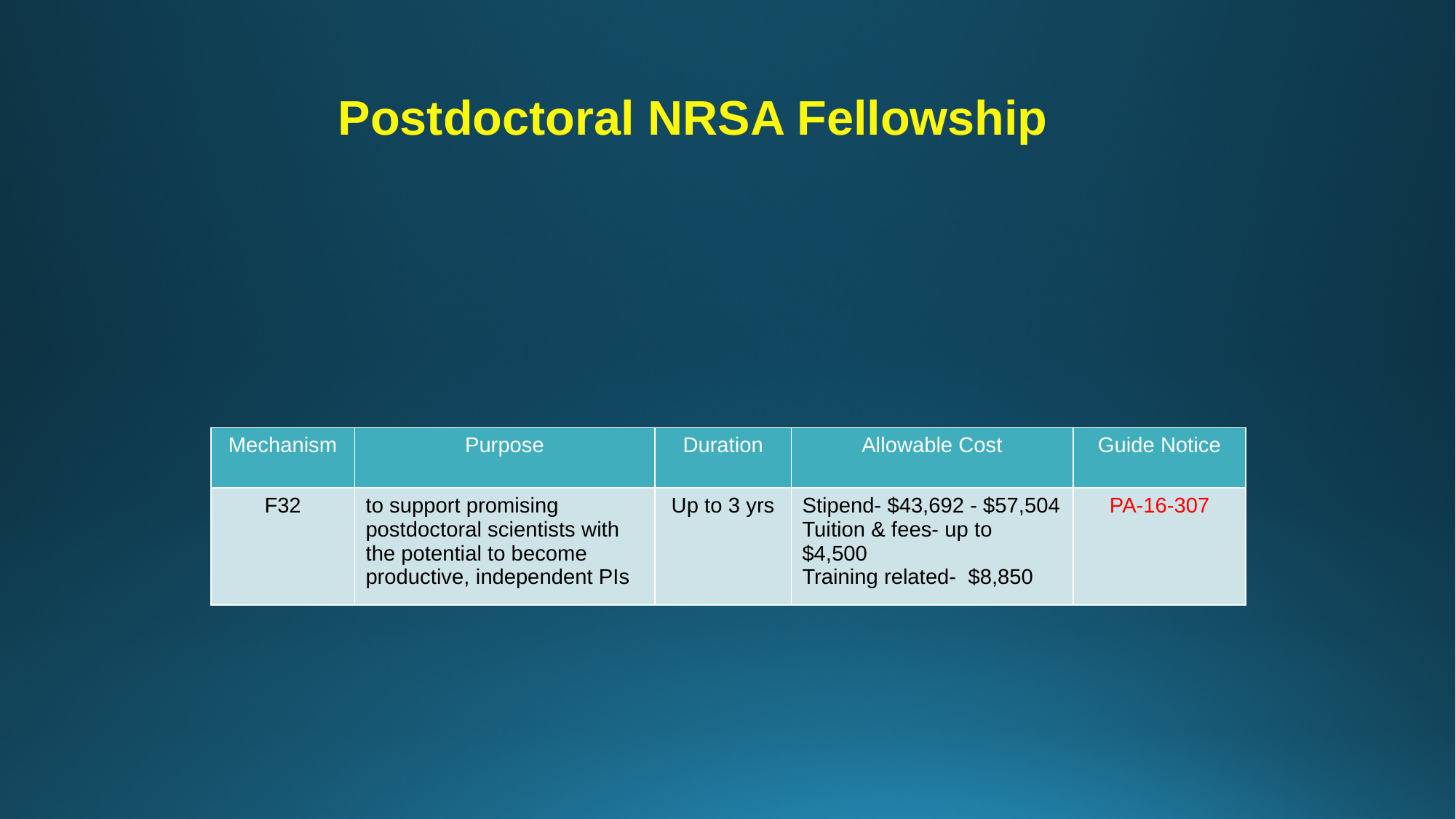

Postdoctoral NRSA Fellowship
| Mechanism | Purpose | Duration | Allowable Cost | Guide Notice |
| --- | --- | --- | --- | --- |
| F32 | to support promising postdoctoral scientists with the potential to become productive, independent PIs | Up to 3 yrs | Stipend- $43,692 - $57,504 Tuition & fees- up to $4,500 Training related- $8,850 | PA-16-307 |